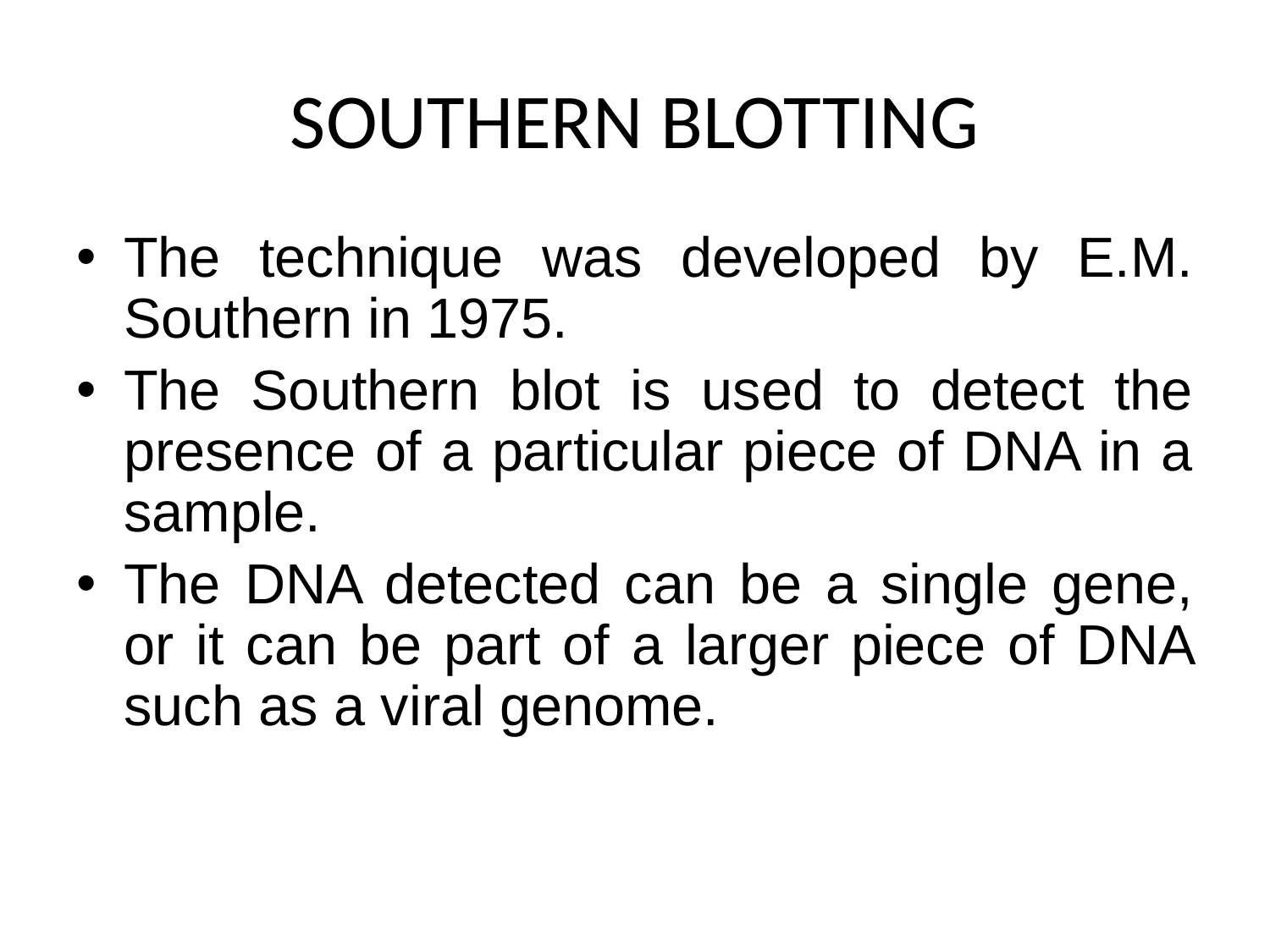

# SOUTHERN BLOTTING
The technique was developed by E.M. Southern in 1975.
The Southern blot is used to detect the presence of a particular piece of DNA in a sample.
The DNA detected can be a single gene, or it can be part of a larger piece of DNA such as a viral genome.